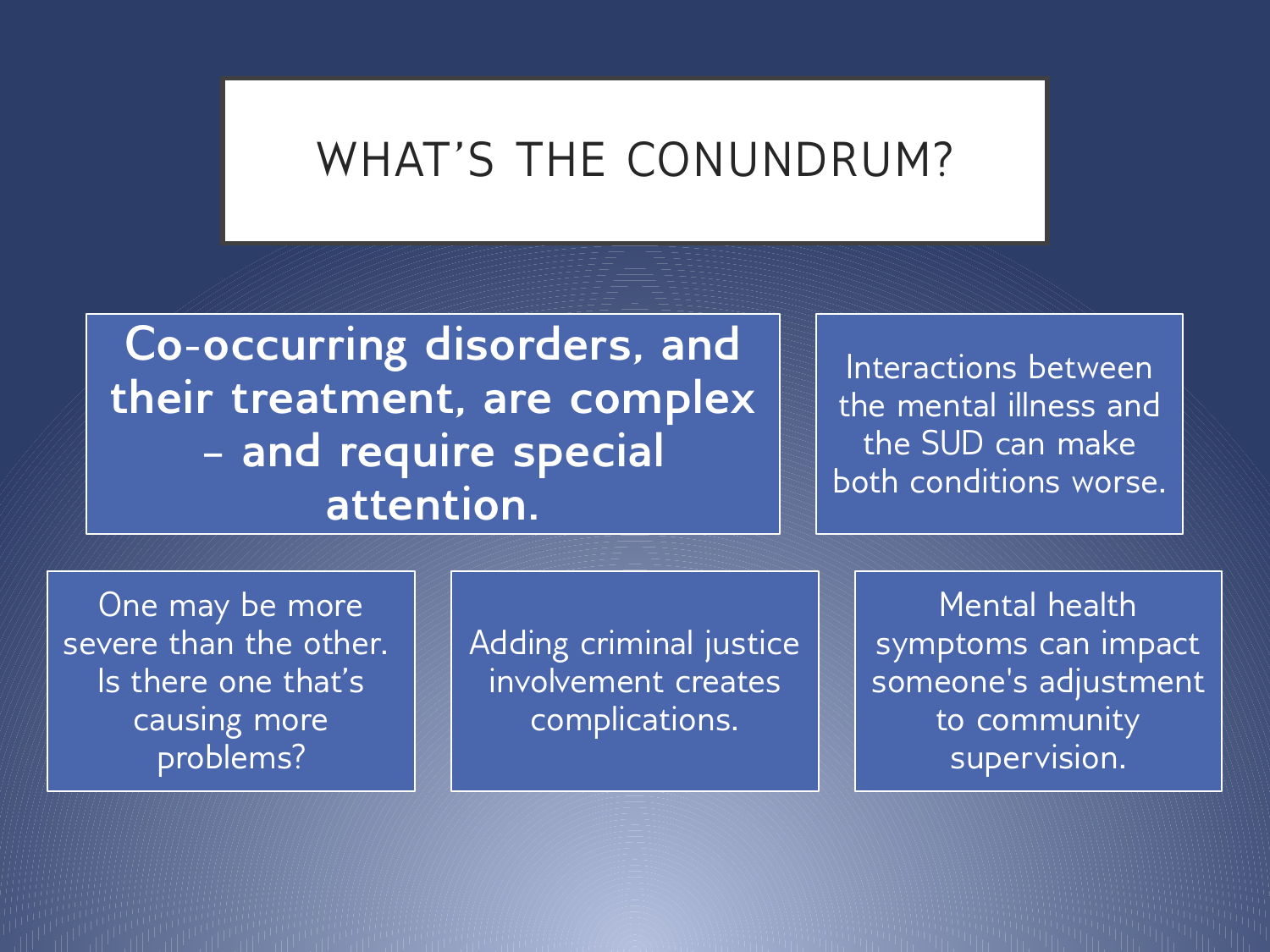

# WHAT’S THE CONUNDRUM?
Co-occurring disorders, and their treatment, are complex – and require special attention.
Interactions between the mental illness and the SUD can make both conditions worse.
One may be more severe than the other.  Is there one that’s causing more problems?
Adding criminal justice involvement creates complications.
Mental health symptoms can impact someone's adjustment to community supervision.